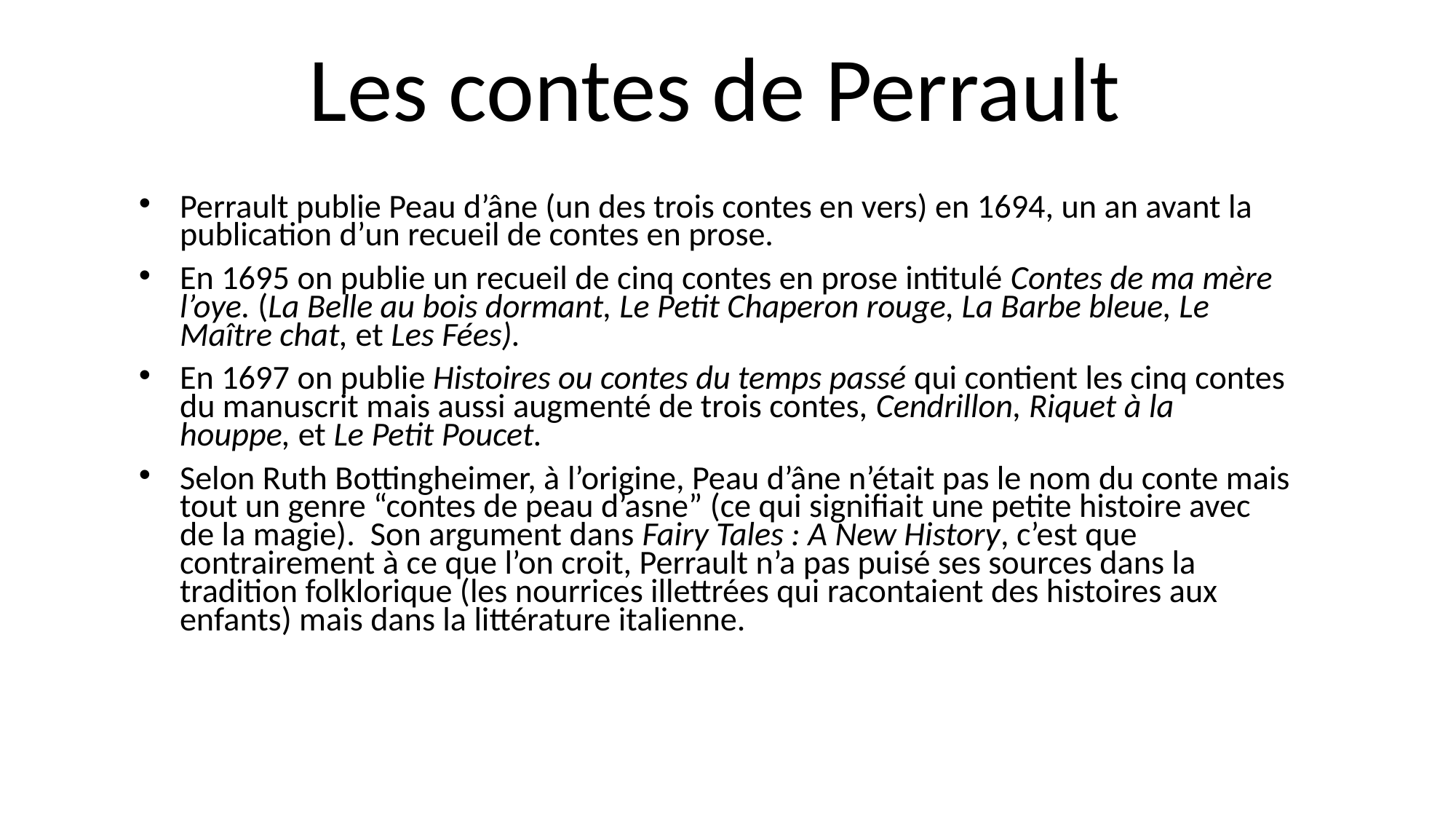

# Les contes de Perrault
Perrault publie Peau d’âne (un des trois contes en vers) en 1694, un an avant la publication d’un recueil de contes en prose.
En 1695 on publie un recueil de cinq contes en prose intitulé Contes de ma mère l’oye. (La Belle au bois dormant, Le Petit Chaperon rouge, La Barbe bleue, Le Maître chat, et Les Fées).
En 1697 on publie Histoires ou contes du temps passé qui contient les cinq contes du manuscrit mais aussi augmenté de trois contes, Cendrillon, Riquet à la houppe, et Le Petit Poucet.
Selon Ruth Bottingheimer, à l’origine, Peau d’âne n’était pas le nom du conte mais tout un genre “contes de peau d’asne” (ce qui signifiait une petite histoire avec de la magie).  Son argument dans Fairy Tales : A New History, c’est que contrairement à ce que l’on croit, Perrault n’a pas puisé ses sources dans la tradition folklorique (les nourrices illettrées qui racontaient des histoires aux enfants) mais dans la littérature italienne.